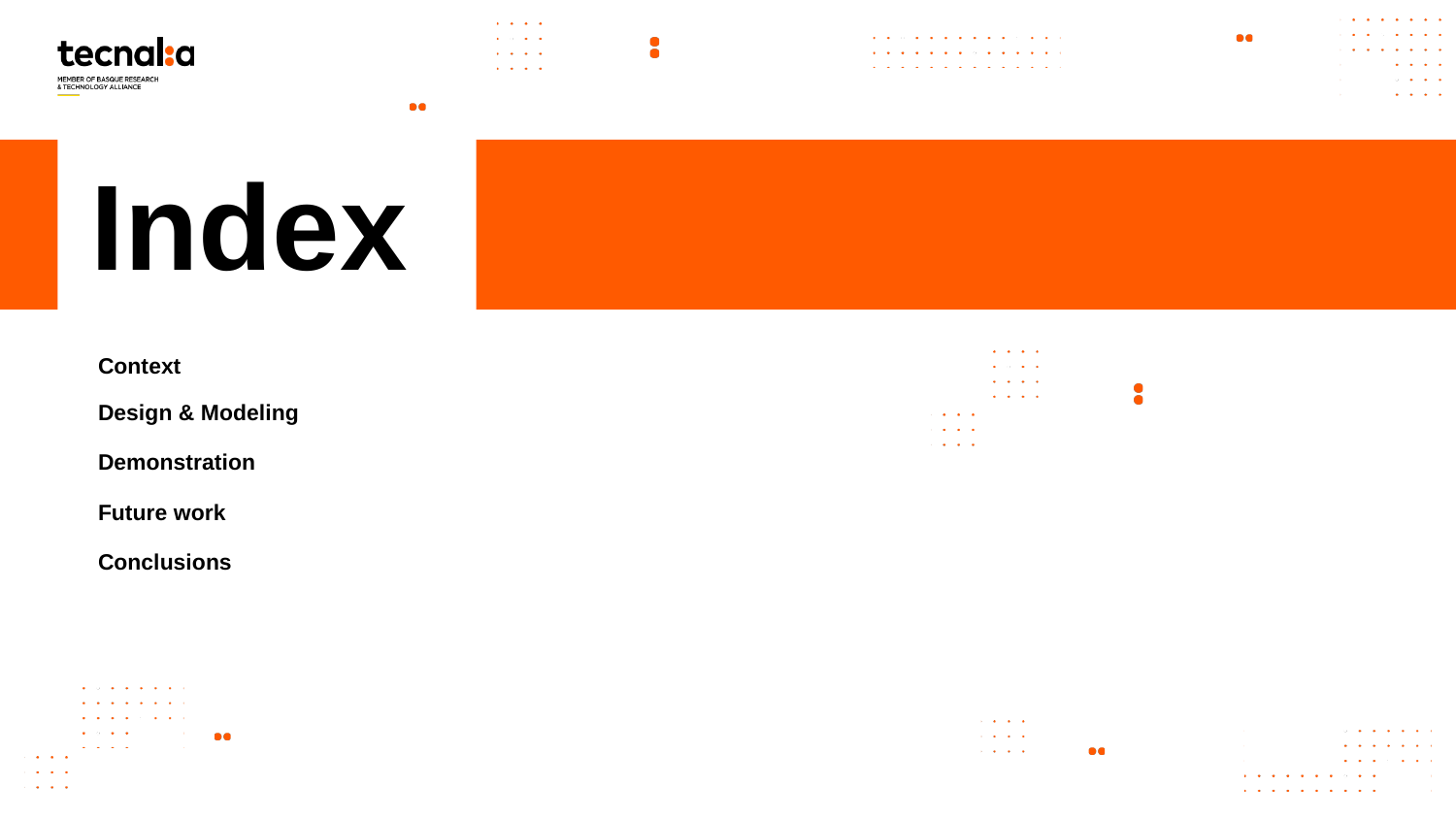

Index
Context
Design & Modeling
Demonstration
Future work
Conclusions